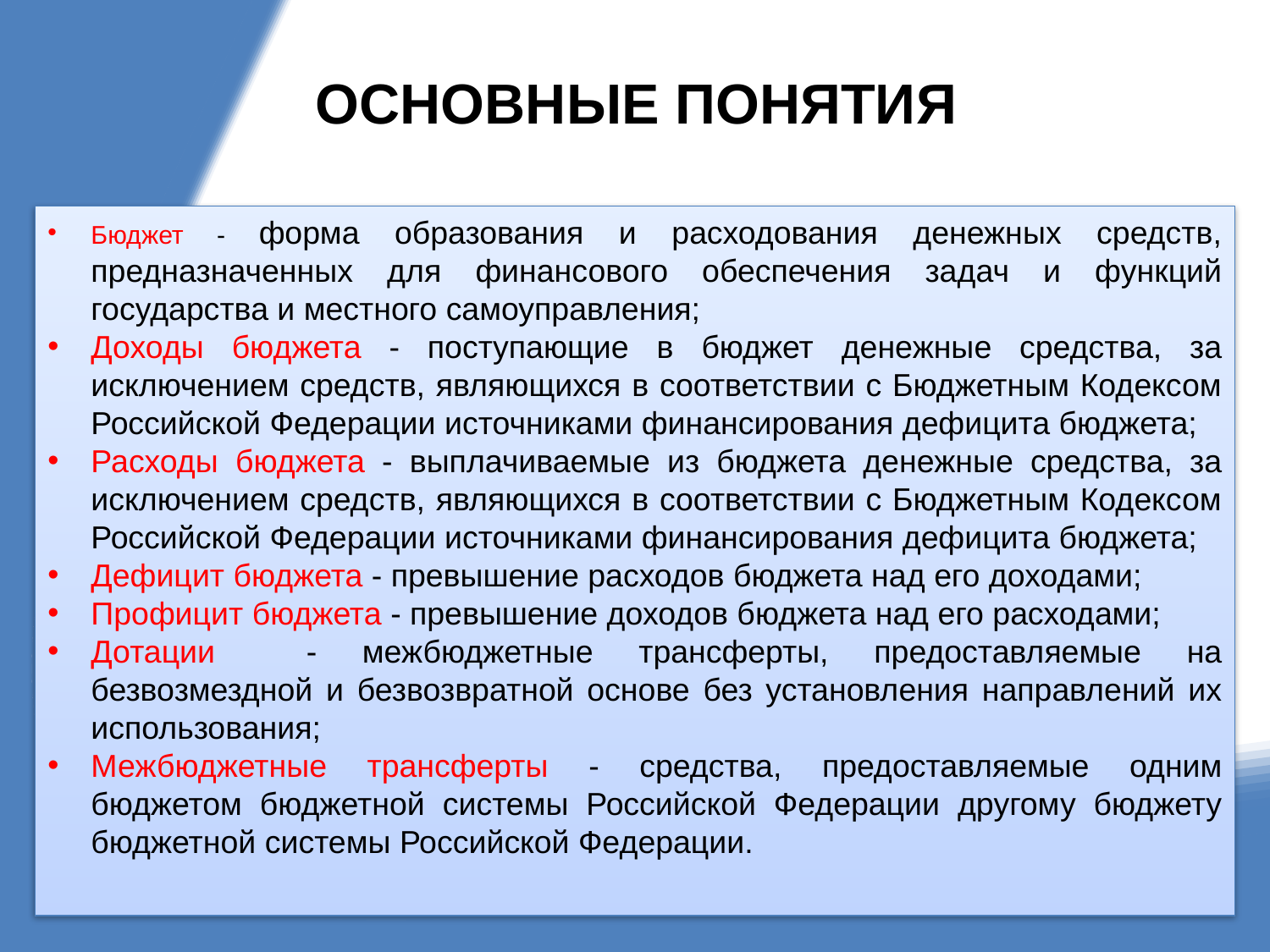

# ОСНОВНЫЕ ПОНЯТИЯ
Бюджет - форма образования и расходования денежных средств, предназначенных для финансового обеспечения задач и функций государства и местного самоуправления;
Доходы бюджета - поступающие в бюджет денежные средства, за исключением средств, являющихся в соответствии с Бюджетным Кодексом Российской Федерации источниками финансирования дефицита бюджета;
Расходы бюджета - выплачиваемые из бюджета денежные средства, за исключением средств, являющихся в соответствии с Бюджетным Кодексом Российской Федерации источниками финансирования дефицита бюджета;
Дефицит бюджета - превышение расходов бюджета над его доходами;
Профицит бюджета - превышение доходов бюджета над его расходами;
Дотации  - межбюджетные трансферты, предоставляемые на безвозмездной и безвозвратной основе без установления направлений их использования;
Межбюджетные трансферты - средства, предоставляемые одним бюджетом бюджетной системы Российской Федерации другому бюджету бюджетной системы Российской Федерации.